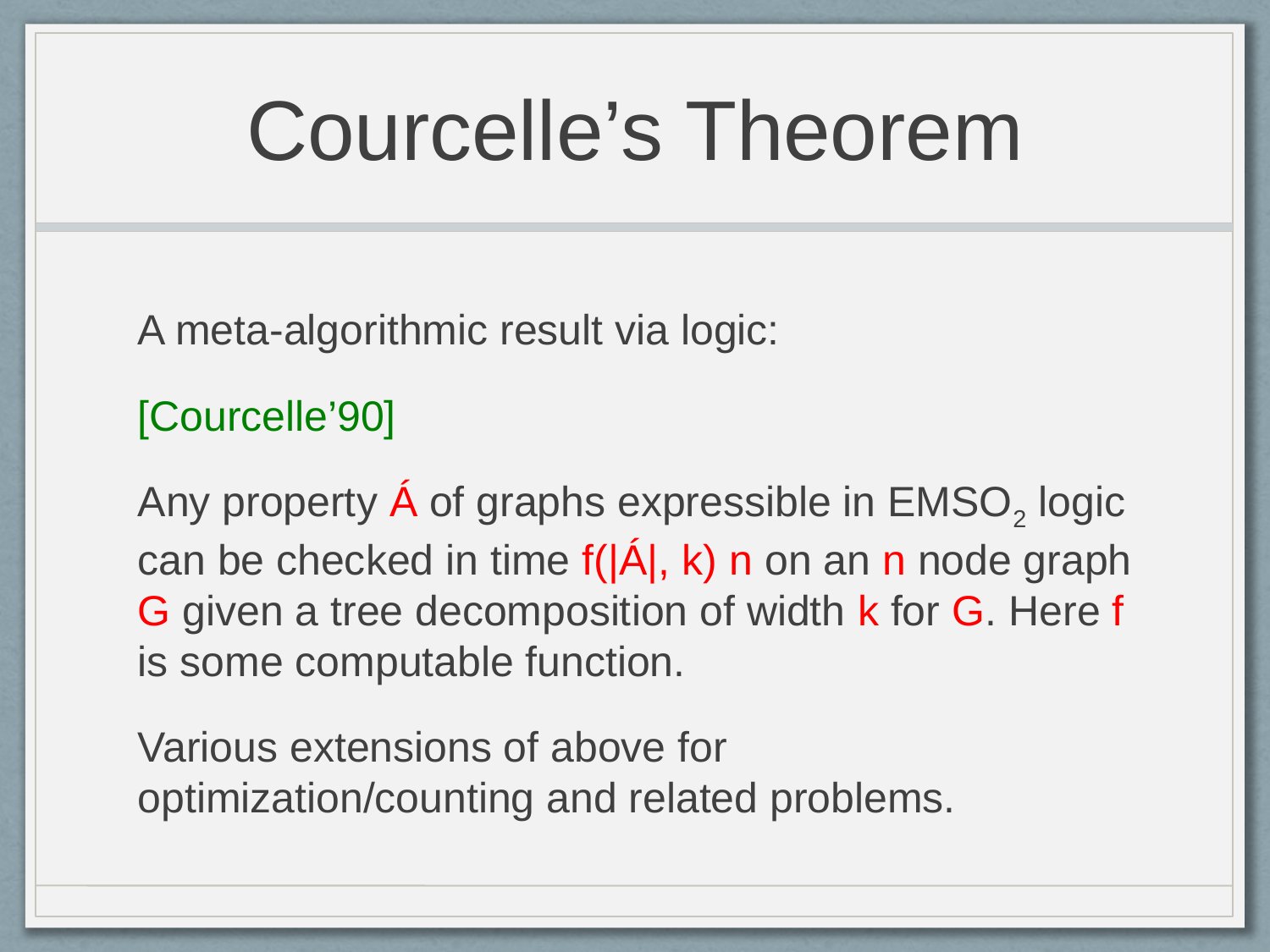

# Courcelle’s Theorem
A meta-algorithmic result via logic:
[Courcelle’90]
Any property Á of graphs expressible in EMSO2 logic can be checked in time f(|Á|, k) n on an n node graph G given a tree decomposition of width k for G. Here f is some computable function.
Various extensions of above for optimization/counting and related problems.